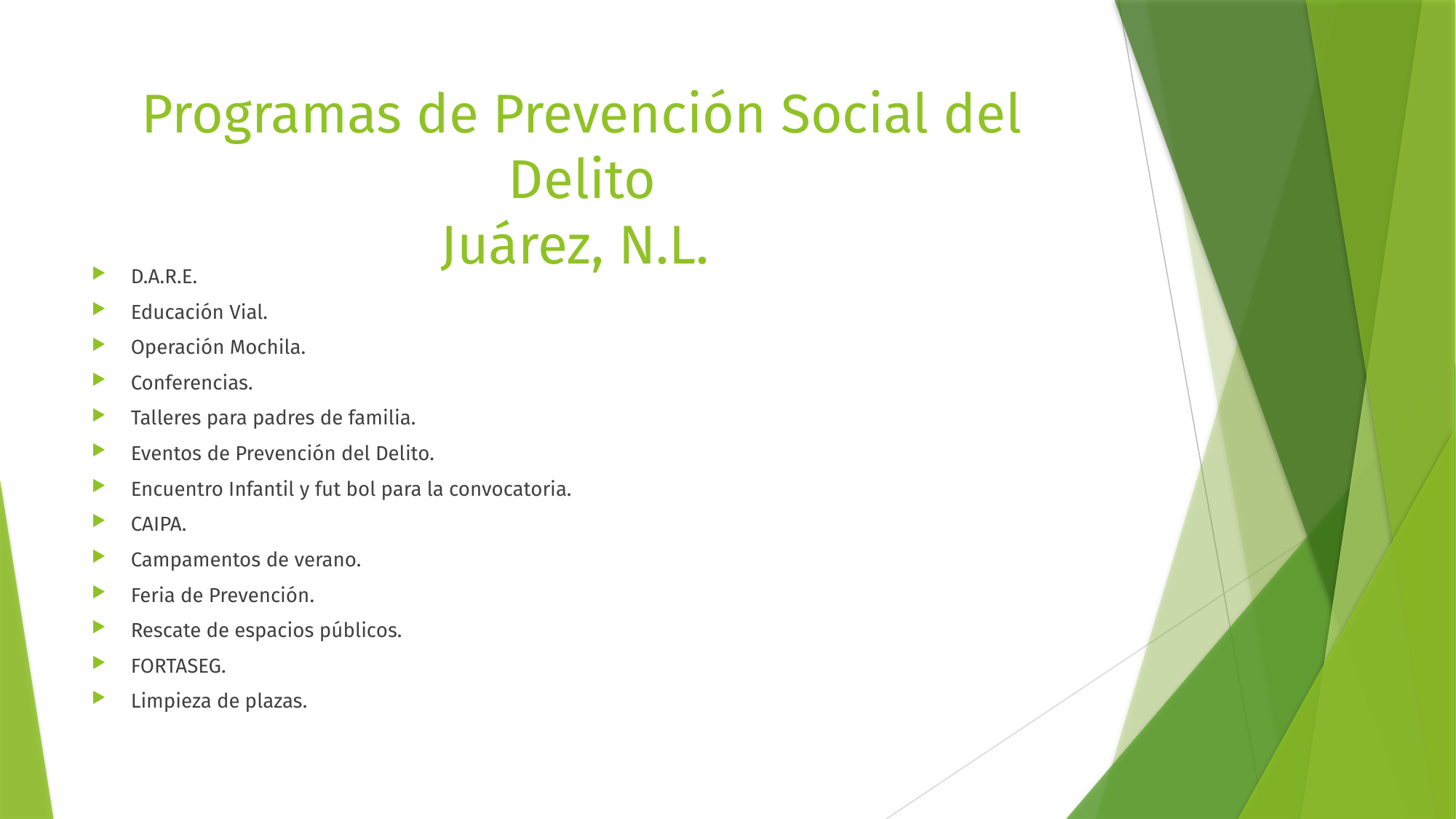

# Programas de Prevención Social del Delito Juárez, N.L.
D.A.R.E.
Educación Vial.
Operación Mochila.
Conferencias.
Talleres para padres de familia.
Eventos de Prevención del Delito.
Encuentro Infantil y fut bol para la convocatoria.
CAIPA.
Campamentos de verano.
Feria de Prevención.
Rescate de espacios públicos.
FORTASEG.
Limpieza de plazas.